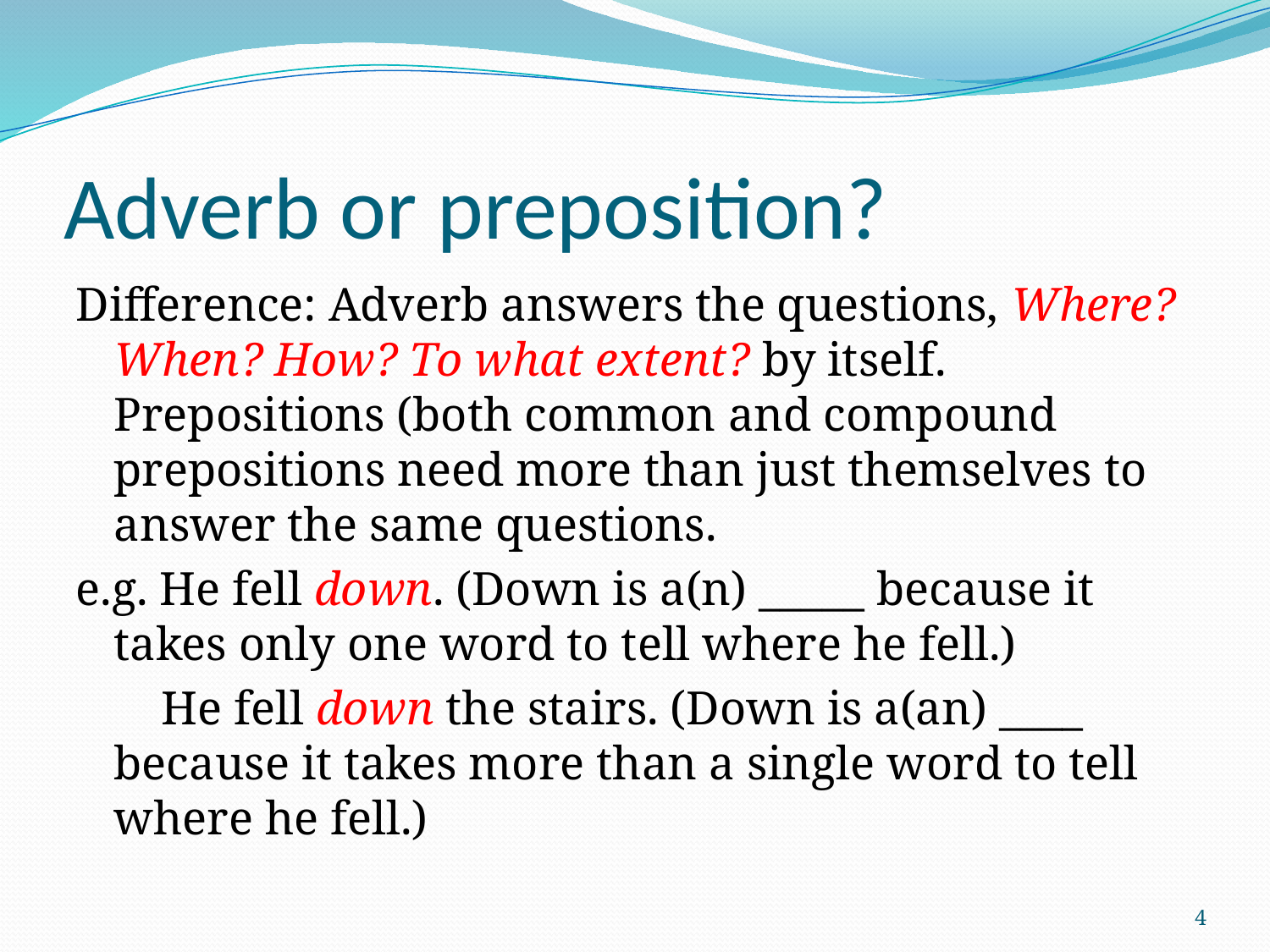

# Adverb or preposition?
Difference: Adverb answers the questions, Where? When? How? To what extent? by itself. Prepositions (both common and compound prepositions need more than just themselves to answer the same questions.
e.g. He fell down. (Down is a(n) _____ because it takes only one word to tell where he fell.)
	    He fell down the stairs. (Down is a(an) ____ because it takes more than a single word to tell where he fell.)
4